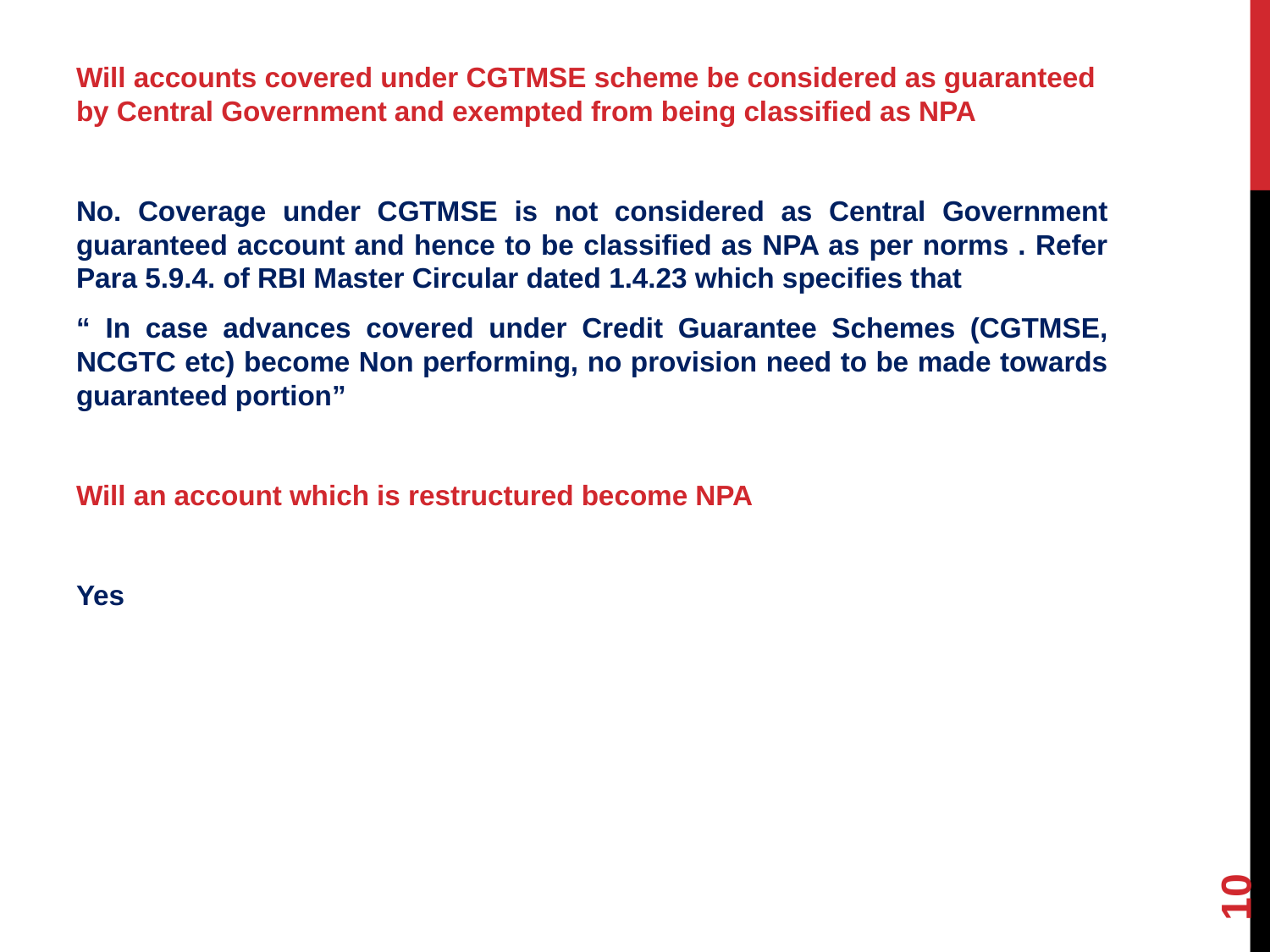

Will accounts covered under CGTMSE scheme be considered as guaranteed by Central Government and exempted from being classified as NPA

No. Coverage under CGTMSE is not considered as Central Government guaranteed account and hence to be classified as NPA as per norms . Refer Para 5.9.4. of RBI Master Circular dated 1.4.23 which specifies that
“ In case advances covered under Credit Guarantee Schemes (CGTMSE, NCGTC etc) become Non performing, no provision need to be made towards guaranteed portion”

Will an account which is restructured become NPA

Yes
10